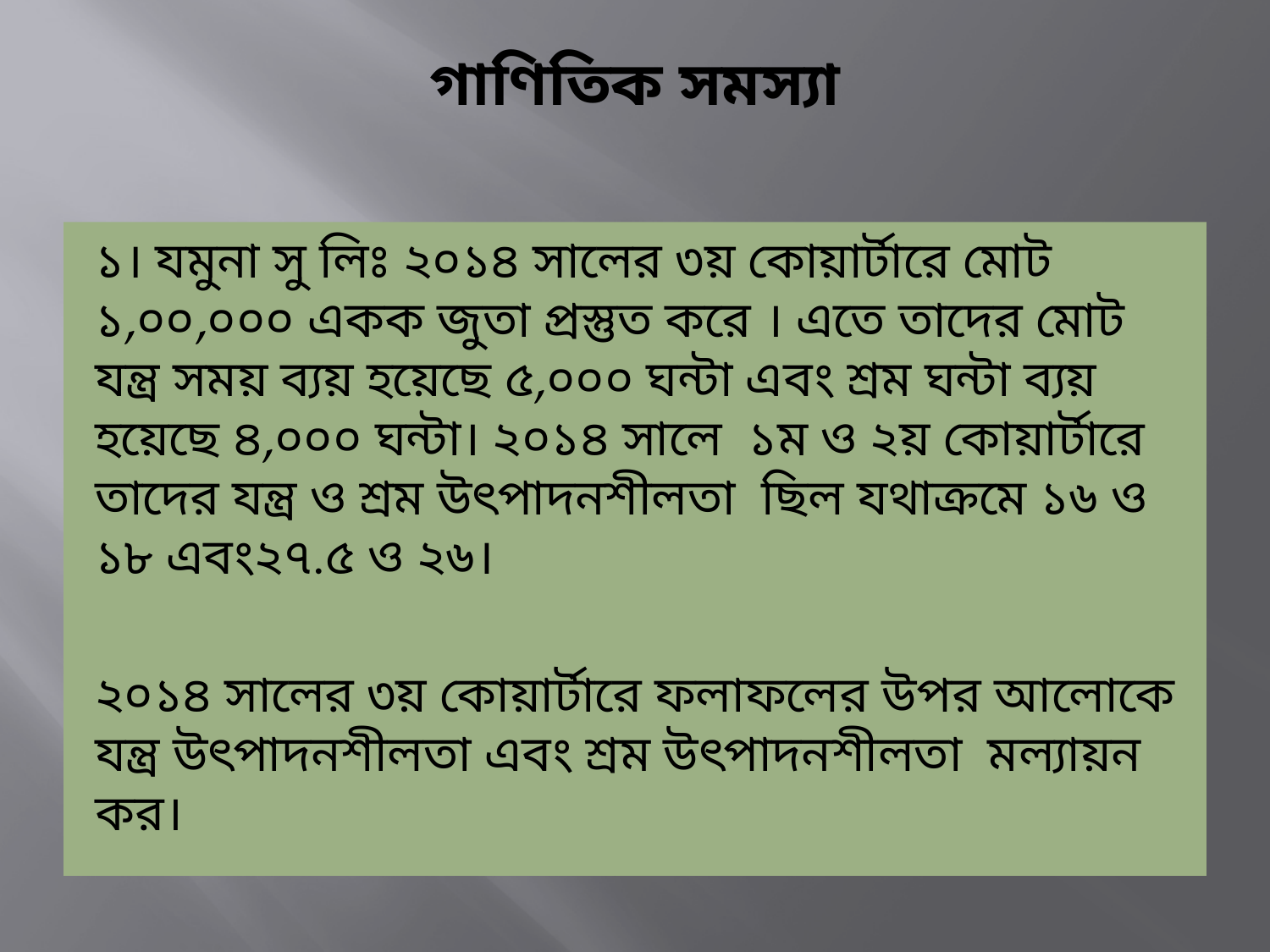

# গাণিতিক সমস্যা
১। যমুনা সু লিঃ ২০১৪ সালের ৩য় কোয়ার্টারে মোট ১,০০,০০০ একক জুতা প্রস্তুত করে । এতে তাদের মোট যন্ত্র সময় ব্যয় হয়েছে ৫,০০০ ঘন্টা এবং শ্রম ঘন্টা ব্যয় হয়েছে ৪,০০০ ঘন্টা। ২০১৪ সালে  ১ম ও ২য় কোয়ার্টারে তাদের যন্ত্র ও শ্রম উৎপাদনশীলতা  ছিল যথাক্রমে ১৬ ও ১৮ এবং২৭.৫ ও ২৬।

২০১৪ সালের ৩য় কোয়ার্টারে ফলাফলের উপর আলোকে যন্ত্র উৎপাদনশীলতা এবং শ্রম উৎপাদনশীলতা  মল্যায়ন কর।